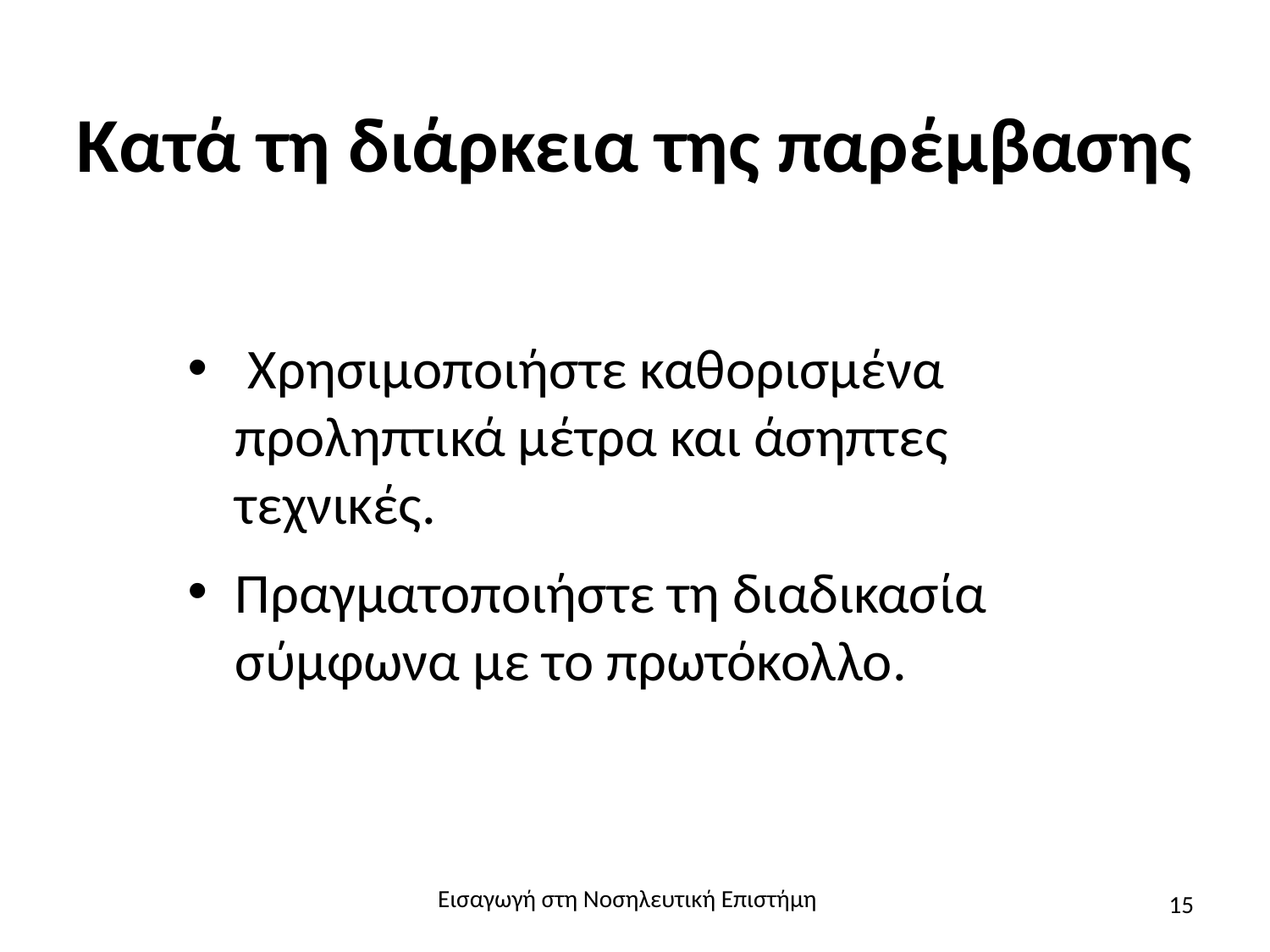

# Κατά τη διάρκεια της παρέμβασης
 Χρησιμοποιήστε καθορισμένα προληπτικά μέτρα και άσηπτες τεχνικές.
Πραγματοποιήστε τη διαδικασία σύμφωνα με το πρωτόκολλο.
Εισαγωγή στη Νοσηλευτική Επιστήμη

15